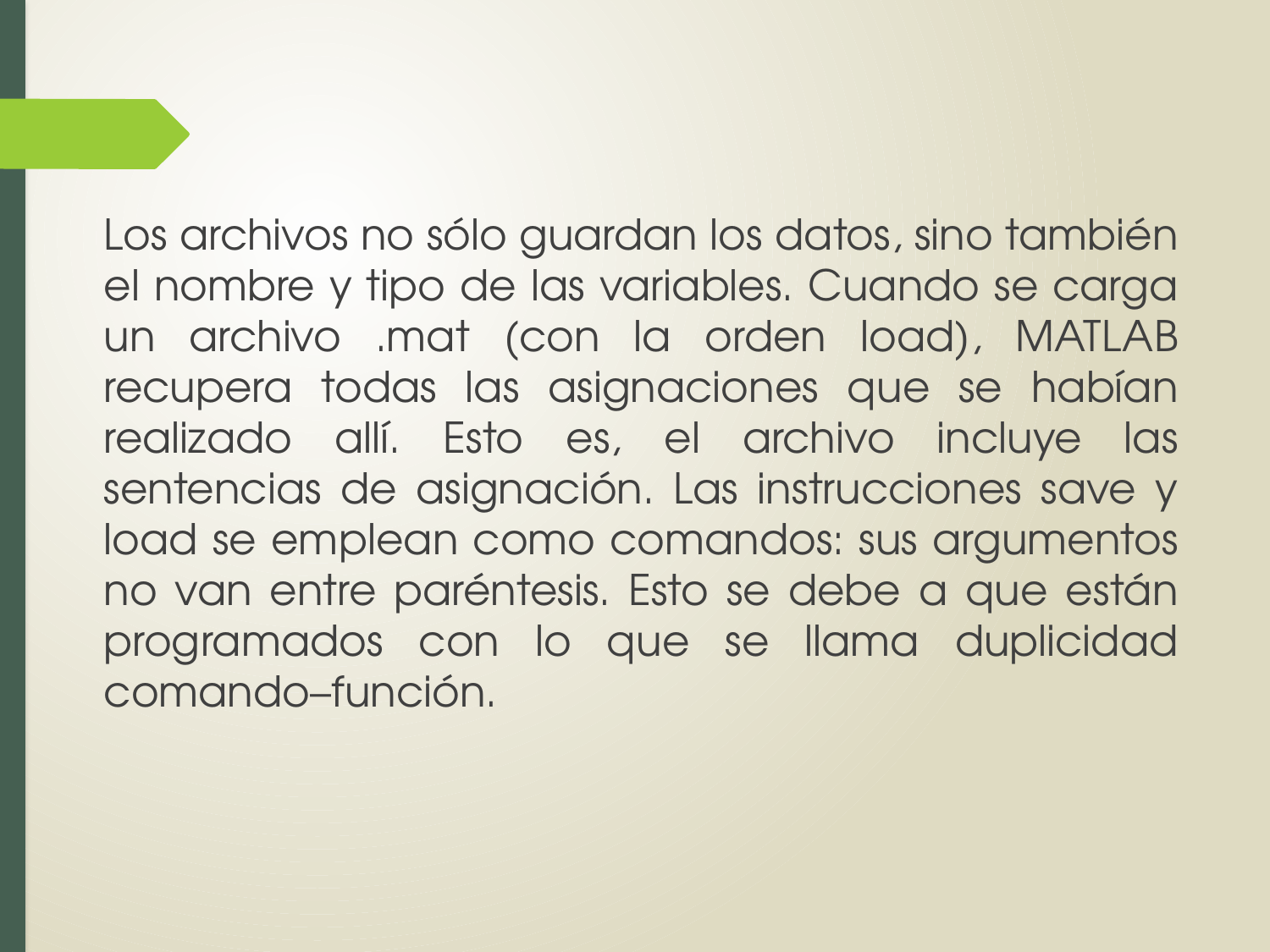

Los archivos no sólo guardan los datos, sino también el nombre y tipo de las variables. Cuando se carga un archivo .mat (con la orden load), MATLAB recupera todas las asignaciones que se habían realizado allí. Esto es, el archivo incluye las sentencias de asignación. Las instrucciones save y load se emplean como comandos: sus argumentos no van entre paréntesis. Esto se debe a que están programados con lo que se llama duplicidad comando–función.